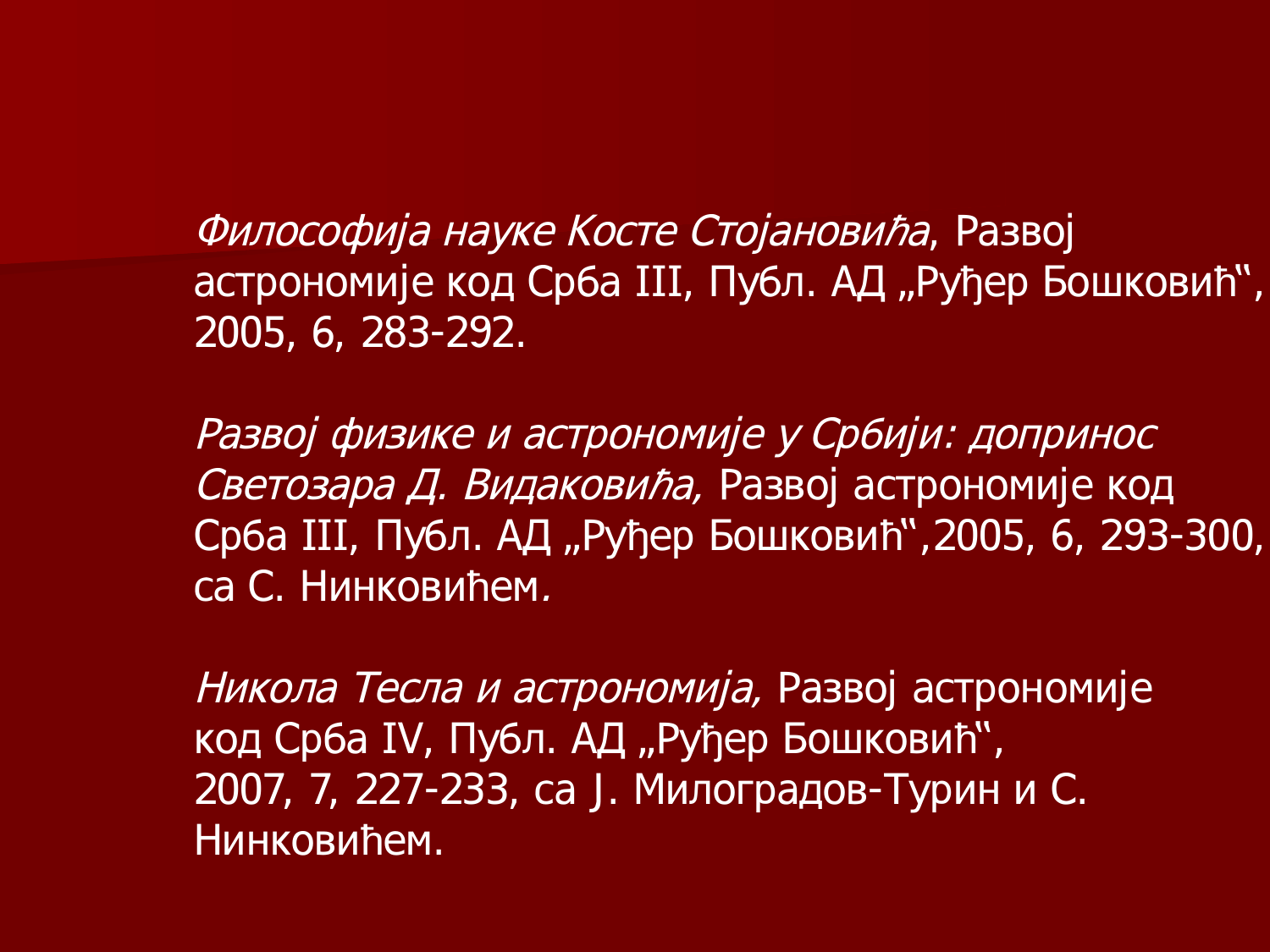

Философија науке Косте Стојановића, Развој
астрономије код Срба III, Публ. АД „Руђер Бошковић“,
2005, 6, 283-292.

Развој физике и астрономије у Србији: допринос
Светозара Д. Видаковића, Развој астрономије код
Срба III, Публ. АД „Руђер Бошковић“,2005, 6, 293-300,
са С. Нинковићем.

Никола Тесла и астрономија, Развој астрономије
код Срба IV, Публ. АД „Руђер Бошковић“,
2007, 7, 227-233, са Ј. Милоградов-Турин и С.
Нинковићем.